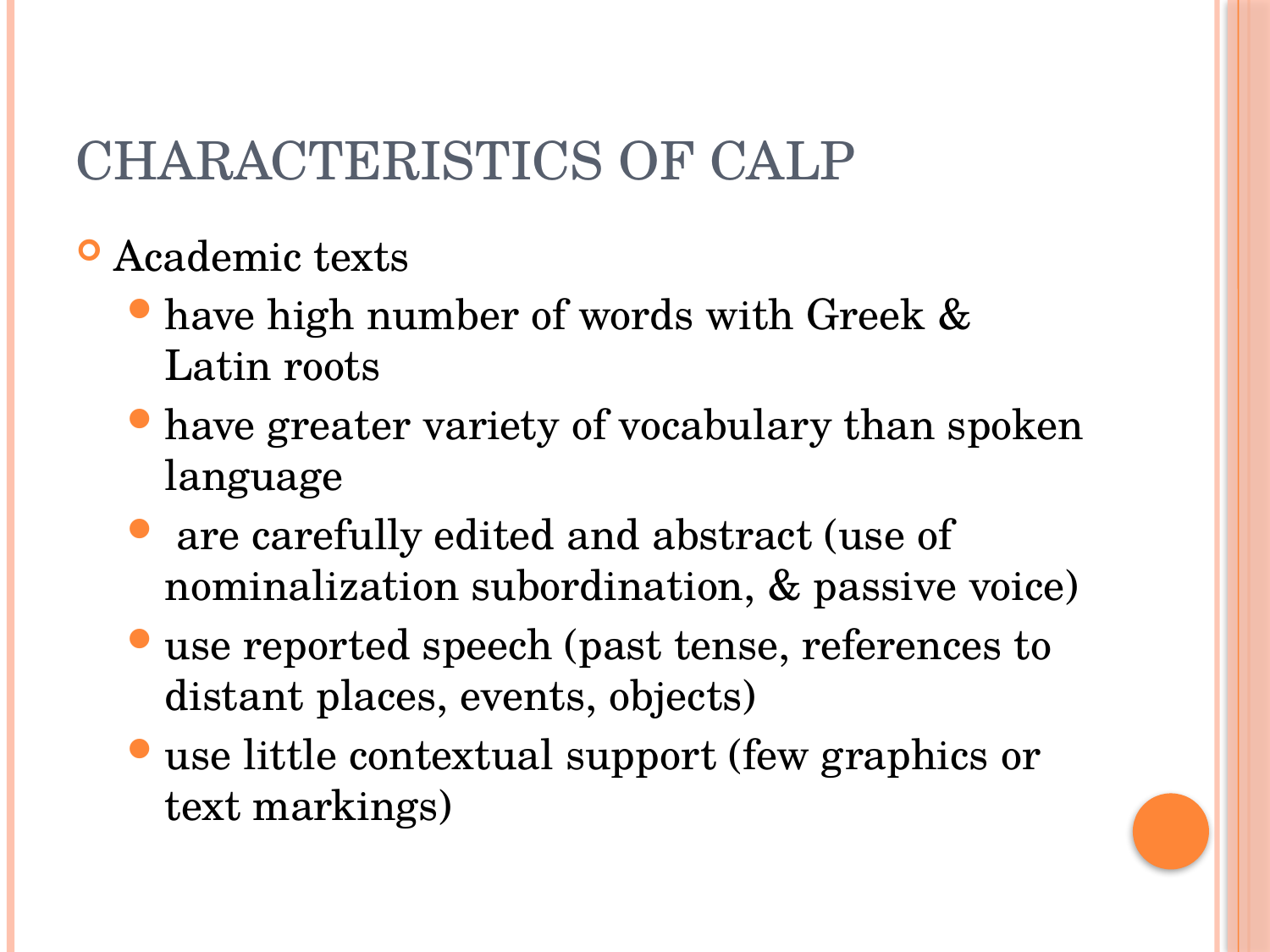

# Characteristics of CALP
Academic texts
have high number of words with Greek & Latin roots
have greater variety of vocabulary than spoken language
 are carefully edited and abstract (use of nominalization subordination, & passive voice)
use reported speech (past tense, references to distant places, events, objects)
use little contextual support (few graphics or text markings)